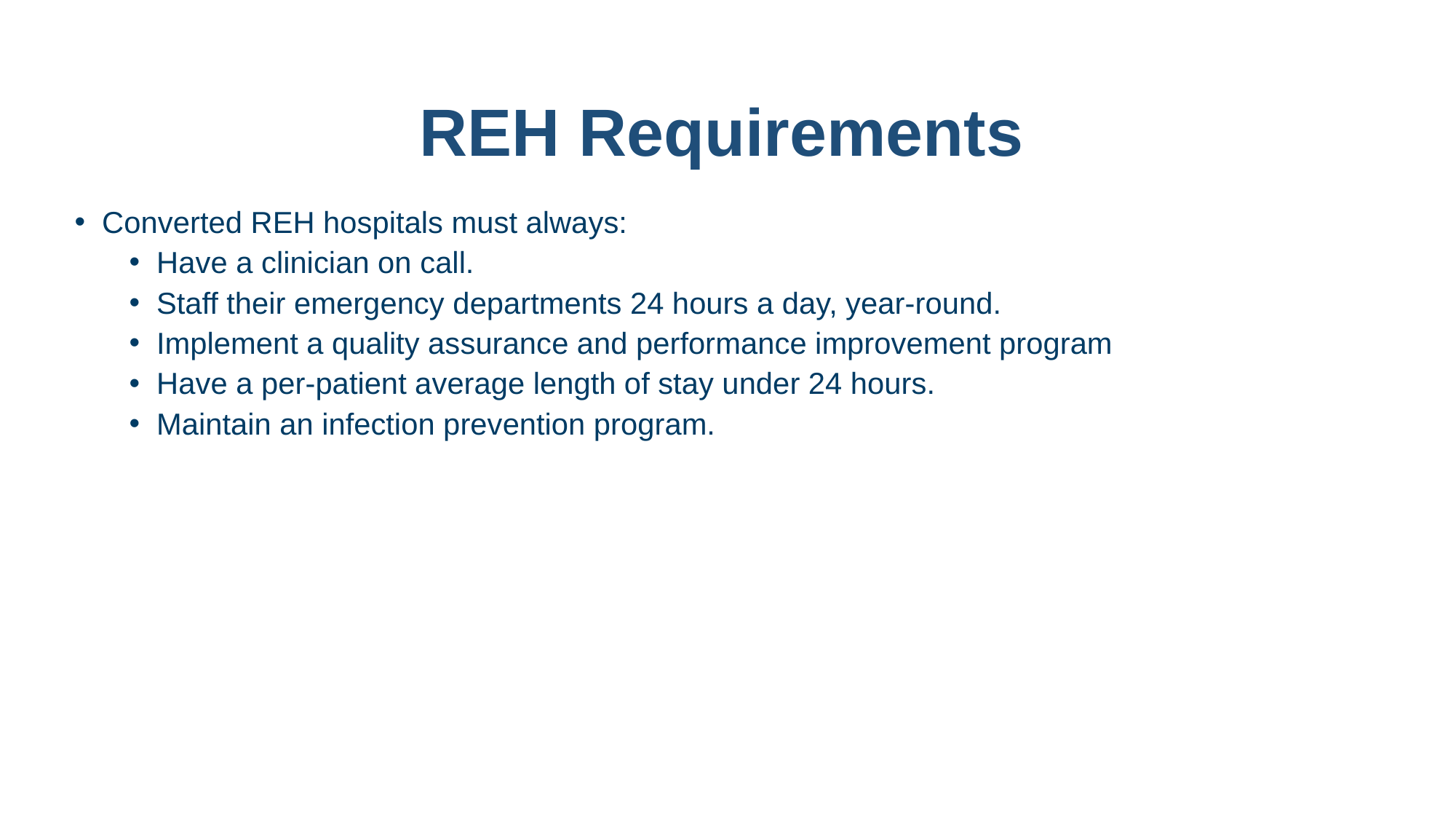

# REH Requirements
Converted REH hospitals must always:
Have a clinician on call.
Staff their emergency departments 24 hours a day, year-round.
Implement a quality assurance and performance improvement program
Have a per-patient average length of stay under 24 hours.
Maintain an infection prevention program.